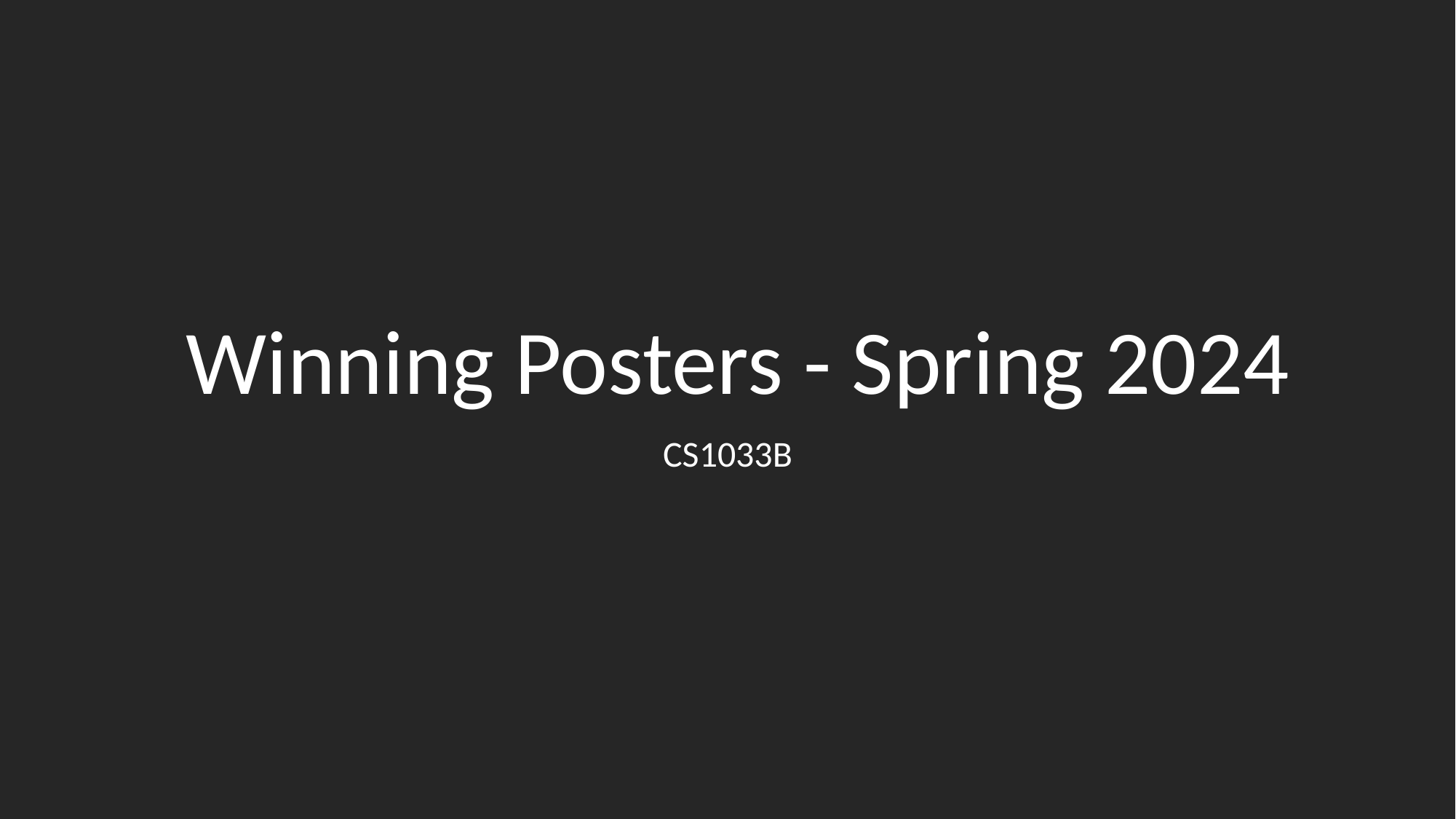

# Winning Posters - Spring 2024
CS1033B